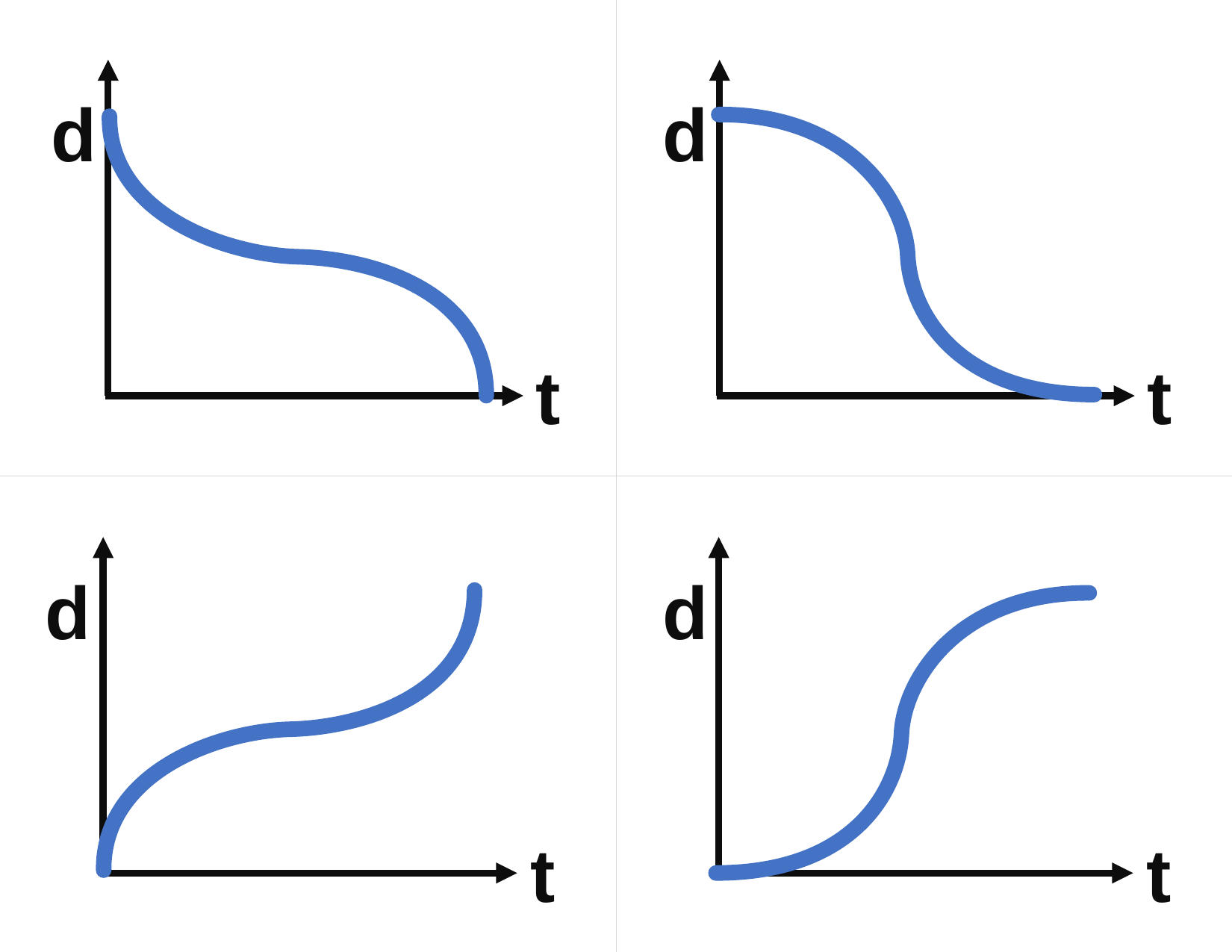

d
d

t
t

d
d

t
t